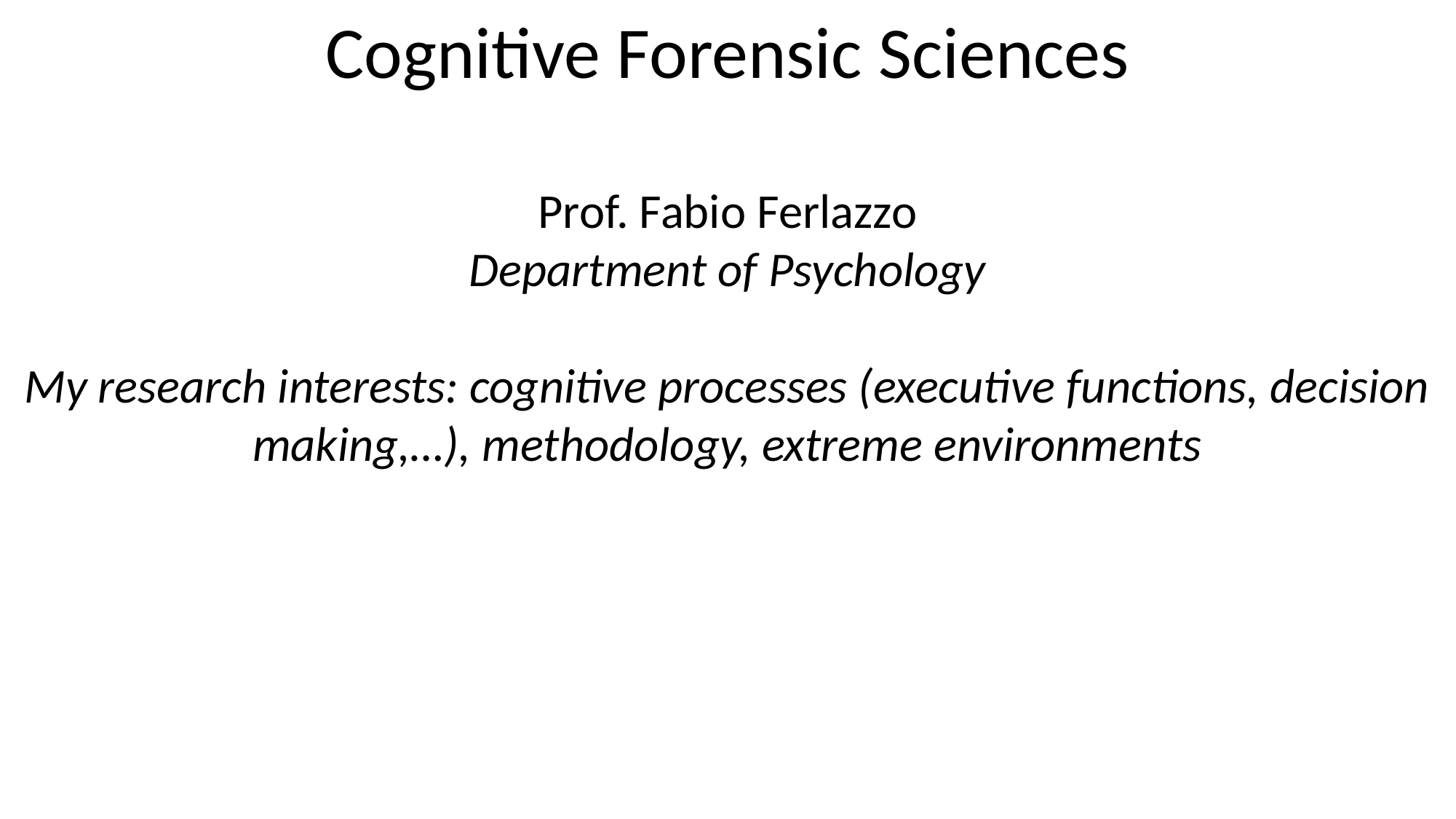

Cognitive Forensic Sciences

Prof. Fabio Ferlazzo
Department of Psychology

My research interests: cognitive processes (executive functions, decision making,…), methodology, extreme environments